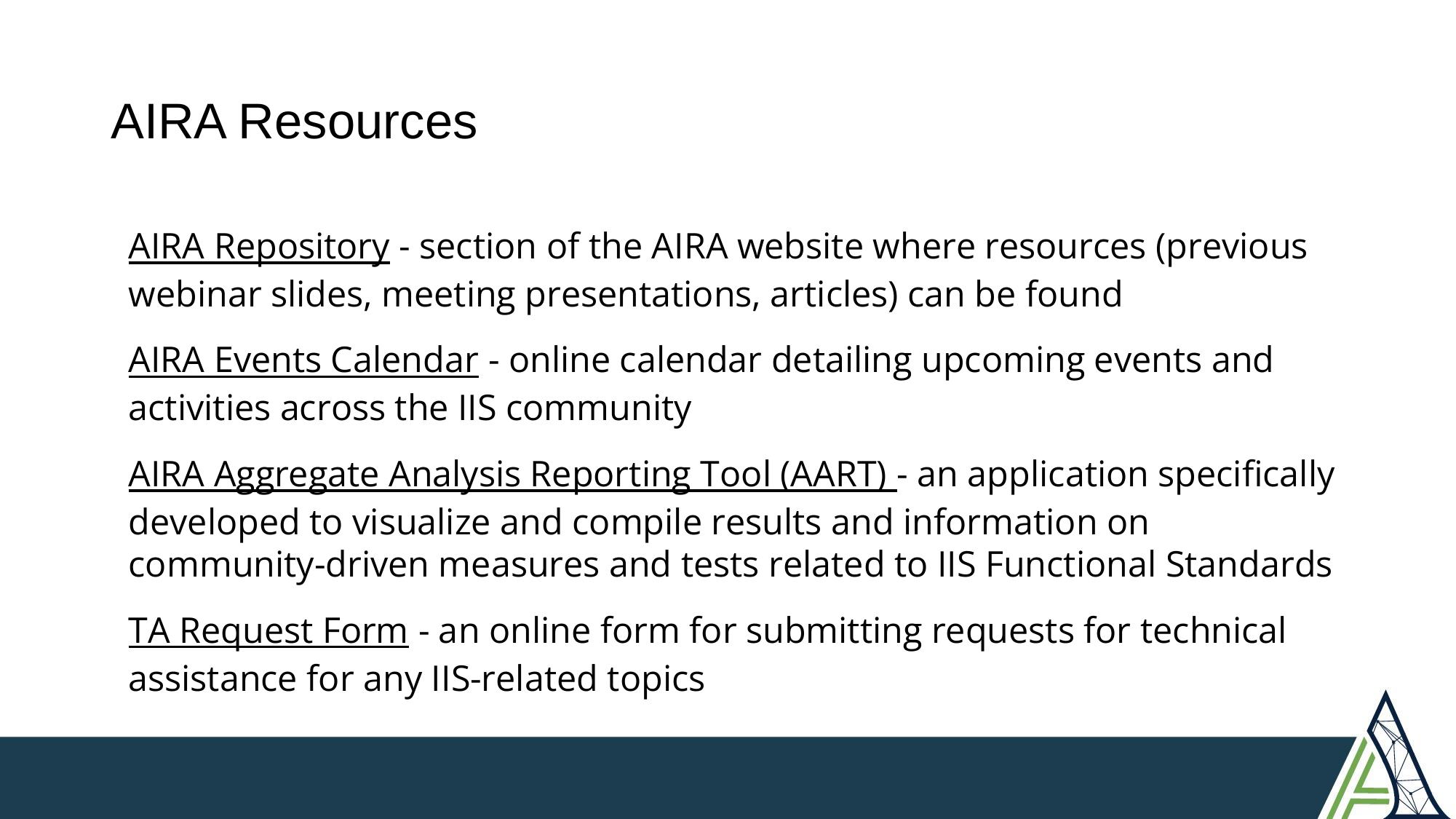

# AIRA Resources
AIRA Repository - section of the AIRA website where resources (previous webinar slides, meeting presentations, articles) can be found
AIRA Events Calendar - online calendar detailing upcoming events and activities across the IIS community
AIRA Aggregate Analysis Reporting Tool (AART) - an application specifically developed to visualize and compile results and information on community-driven measures and tests related to IIS Functional Standards
TA Request Form - an online form for submitting requests for technical assistance for any IIS-related topics